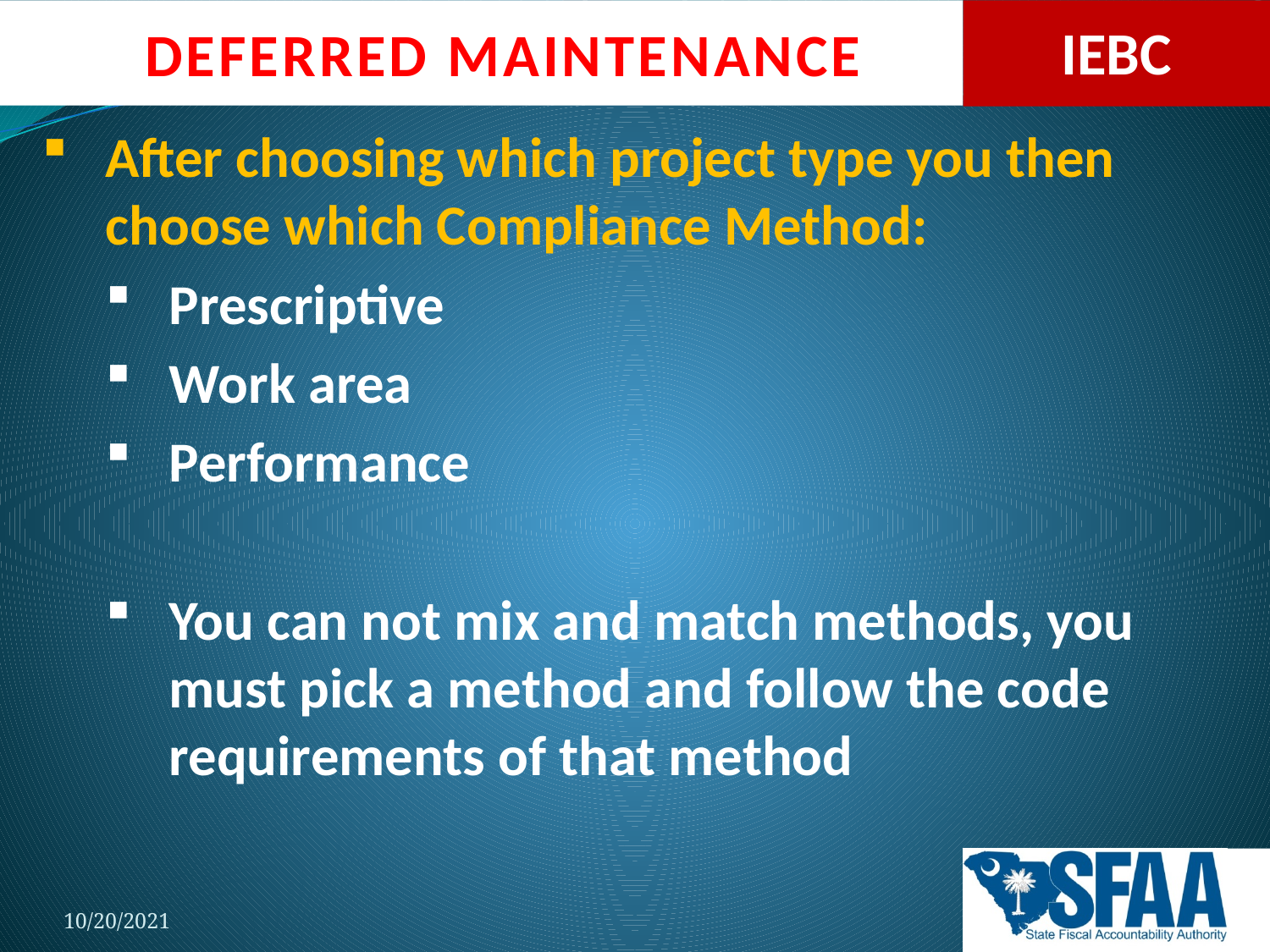

After choosing which project type you then choose which Compliance Method:
Prescriptive
Work area
Performance

You can not mix and match methods, you must pick a method and follow the code requirements of that method